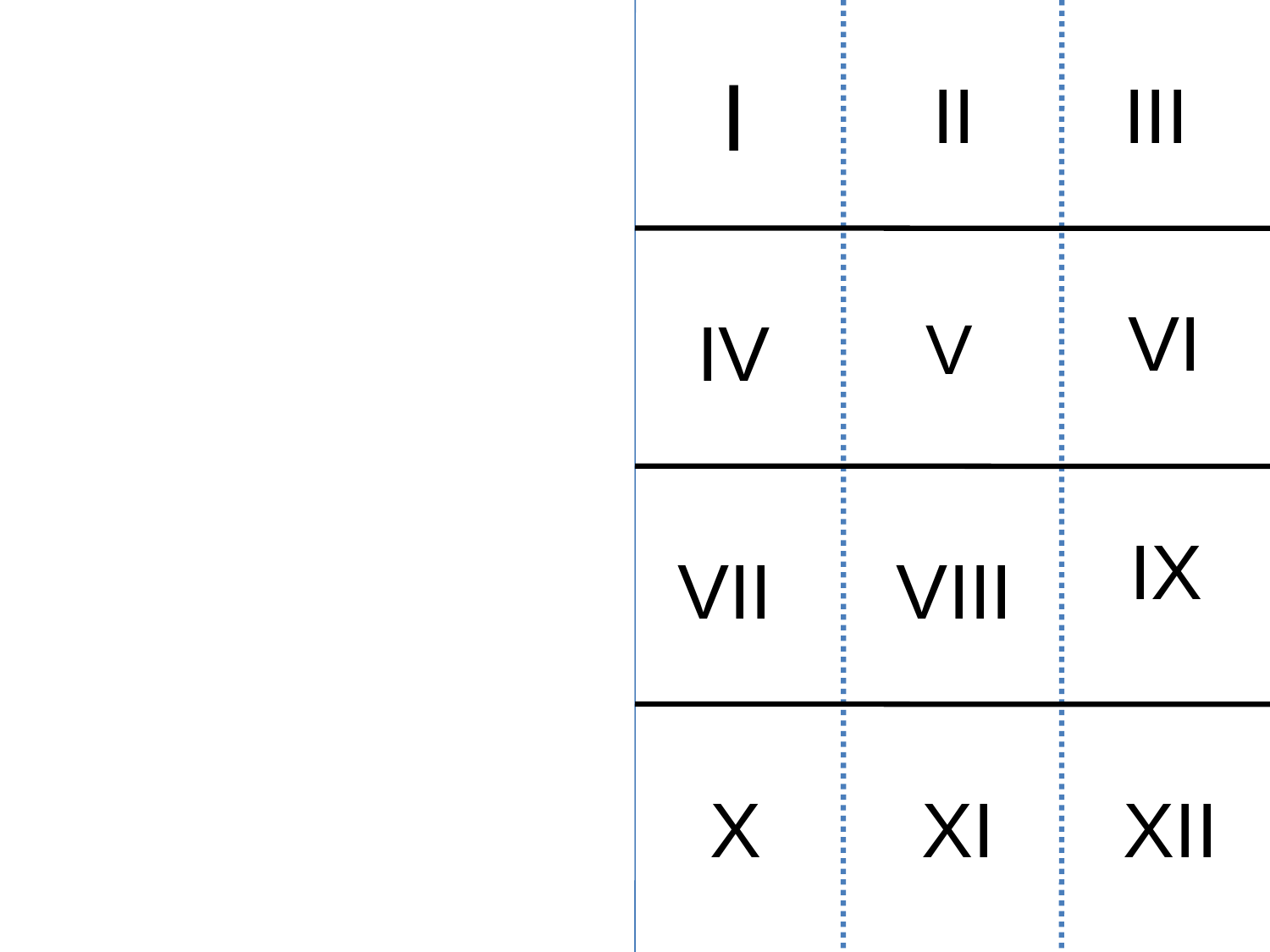

I
II
III
VI
IV
V
IX
VII
VIII
X
XI
XII